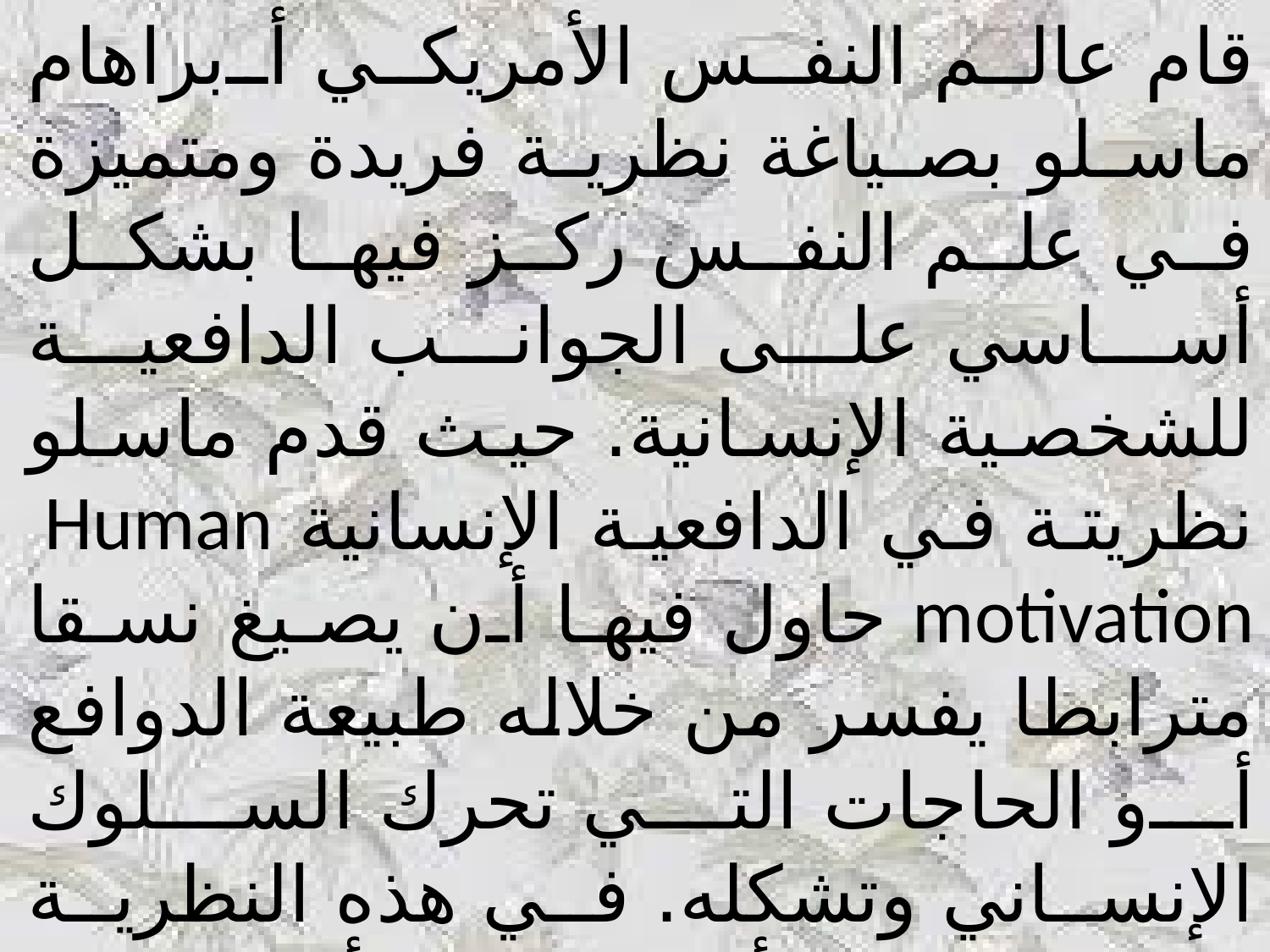

قام عالم النفس الأمريكي أبراهام ماسلو بصياغة نظرية فريدة ومتميزة في علم النفس ركز فيها بشكل أساسي على الجوانب الدافعية للشخصية الإنسانية. حيث قدم ماسلو نظريتة في الدافعية الإنسانية Human motivation حاول فيها أن يصيغ نسقا مترابطا يفسر من خلاله طبيعة الدوافع أو الحاجات التي تحرك السلوك الإنساني وتشكله. في هذه النظرية يفترض ماسلو أن الحاجات أو الدوافع الإنسانية تنتظم في تدرج أو نظام متصاعد من حيث الأولوية أو شدة التأثير فعندما تشبع الحاجـــــــــــــــــــات